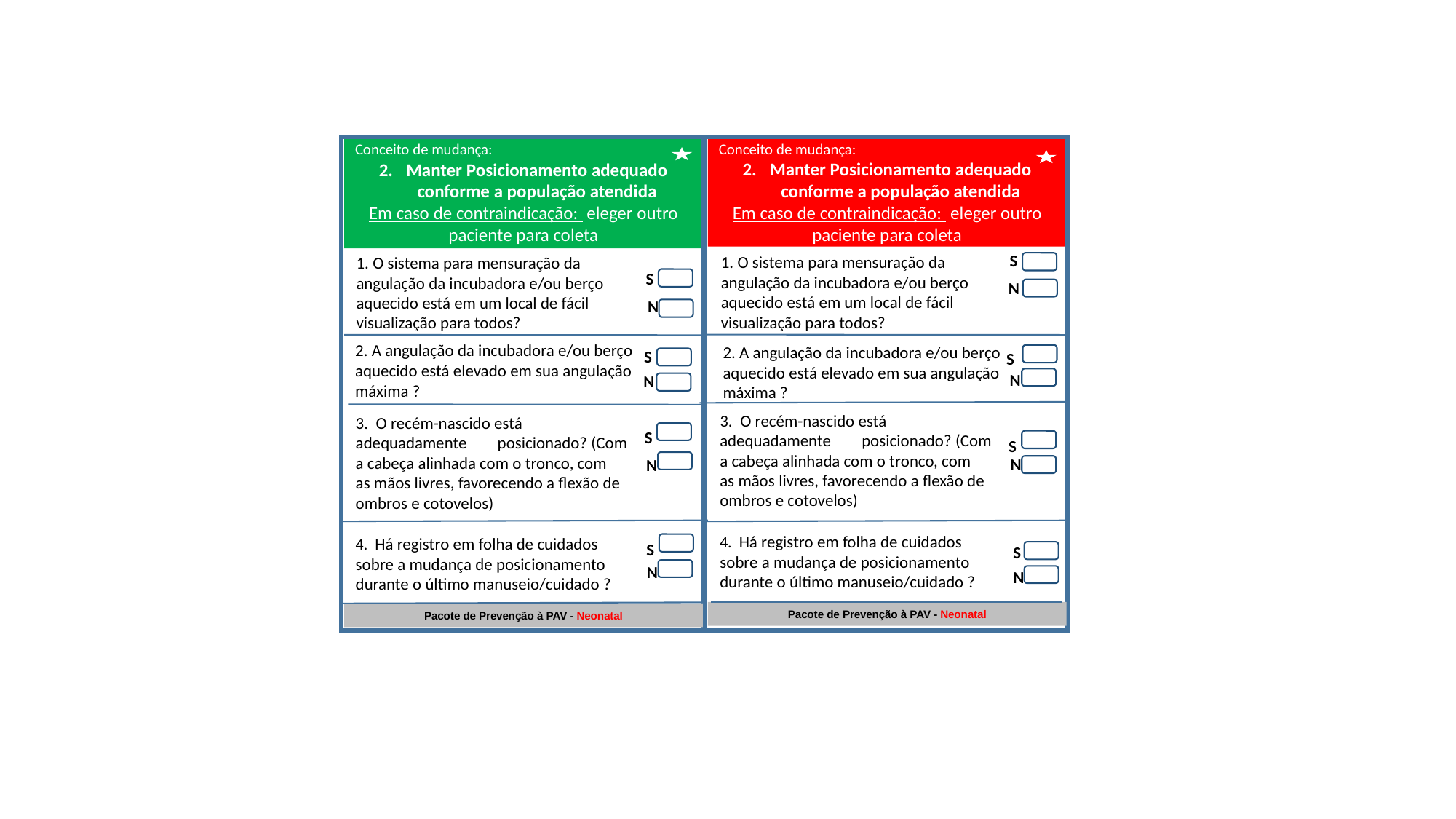

Conceito de mudança:
Manter Posicionamento adequado conforme a população atendida
Em caso de contraindicação:  eleger outro paciente para coleta

Conceito de mudança:
Manter Posicionamento adequado conforme a população atendida
Em caso de contraindicação:  eleger outro paciente para coleta

S

 O sistema para mensuração da angulação da incubadora e/ou berço aquecido está em um local de fácil visualização para todos?

S
N
S
N

N

S

2. A angulação da incubadora e/ou berço aquecido está elevado em sua angulação máxima ?

S
N

3.  O recém-nascido está adequadamente        posicionado? (Com a cabeça alinhada com o tronco, com as mãos livres, favorecendo a flexão de ombros e cotovelos)

4.  Há registro em folha de cuidados sobre a mudança de posicionamento durante o último manuseio/cuidado ?

S

N
S
N

S
N
 O sistema para mensuração da angulação da incubadora e/ou berço aquecido está em um local de fácil visualização para todos?
2. A angulação da incubadora e/ou berço aquecido está elevado em sua angulação máxima ?

N
3.  O recém-nascido está adequadamente        posicionado? (Com a cabeça alinhada com o tronco, com as mãos livres, favorecendo a flexão de ombros e cotovelos)

4.  Há registro em folha de cuidados sobre a mudança de posicionamento durante o último manuseio/cuidado ?
Pacote de Prevenção à PAV - Neonatal
Pacote de Prevenção à PAV - Neonatal